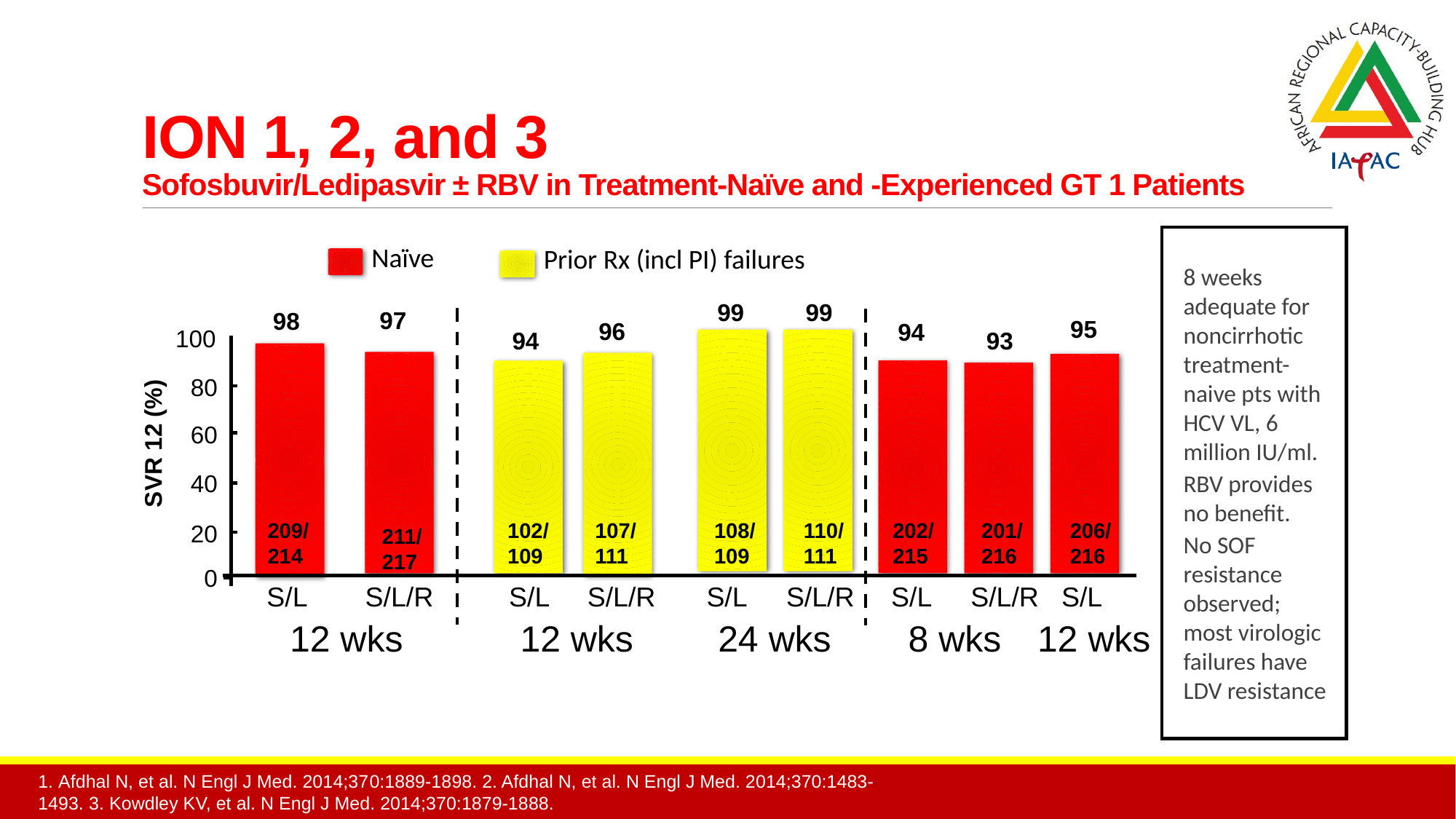

# ION 1, 2, and 3 Sofosbuvir/Ledipasvir ± RBV in Treatment-Naïve and -Experienced GT 1 Patients
8 weeks adequate for noncirrhotic treatment-naive pts with HCV VL, 6 million IU/ml.
RBV provides no benefit.
No SOF resistance observed; most virologic failures have LDV resistance
Naïve
Prior Rx (incl PI) failures

99
99

108/
109
110/
111
S/L
S/L/R
24 wks
97
98

209/
214
211/
217
S/L
S/L/R
12 wks
96
94

102/
109
107/
111
S/L
S/L/R
12 wks
95
94
93

202/
215
201/
216
206/
216
S/L
S/L/R
S/L
8 wks
12 wks
100
80
60
SVR 12 (%)
40
20
0
1. Afdhal N, et al. N Engl J Med. 2014;370:1889-1898. 2. Afdhal N, et al. N Engl J Med. 2014;370:1483-1493. 3. Kowdley KV, et al. N Engl J Med. 2014;370:1879-1888.